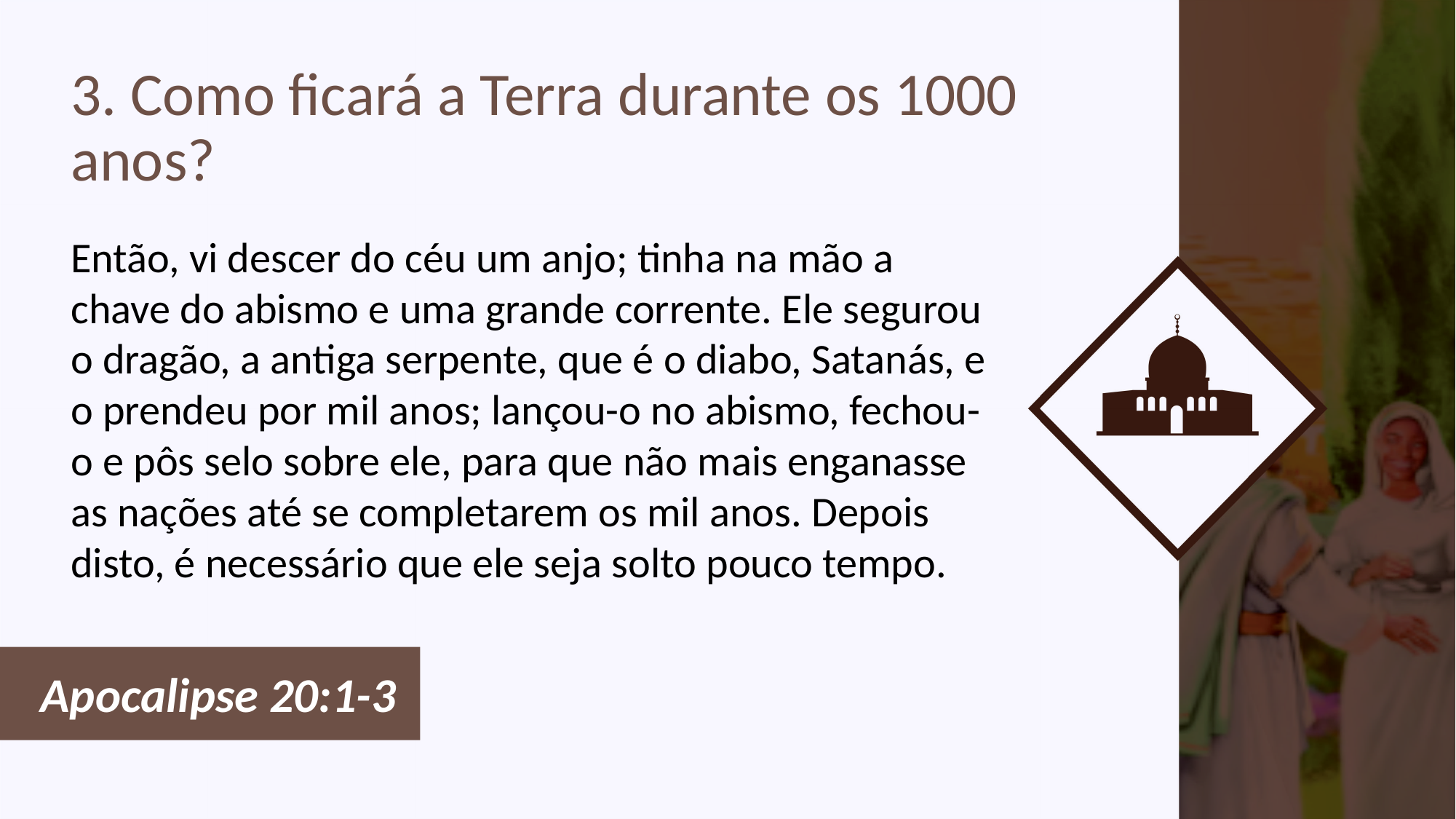

# 3. Como ficará a Terra durante os 1000 anos?
Então, vi descer do céu um anjo; tinha na mão a chave do abismo e uma grande corrente. Ele segurou o dragão, a antiga serpente, que é o diabo, Satanás, e o prendeu por mil anos; lançou-o no abismo, fechou-o e pôs selo sobre ele, para que não mais enganasse as nações até se completarem os mil anos. Depois disto, é necessário que ele seja solto pouco tempo.

Apocalipse 20:1-3